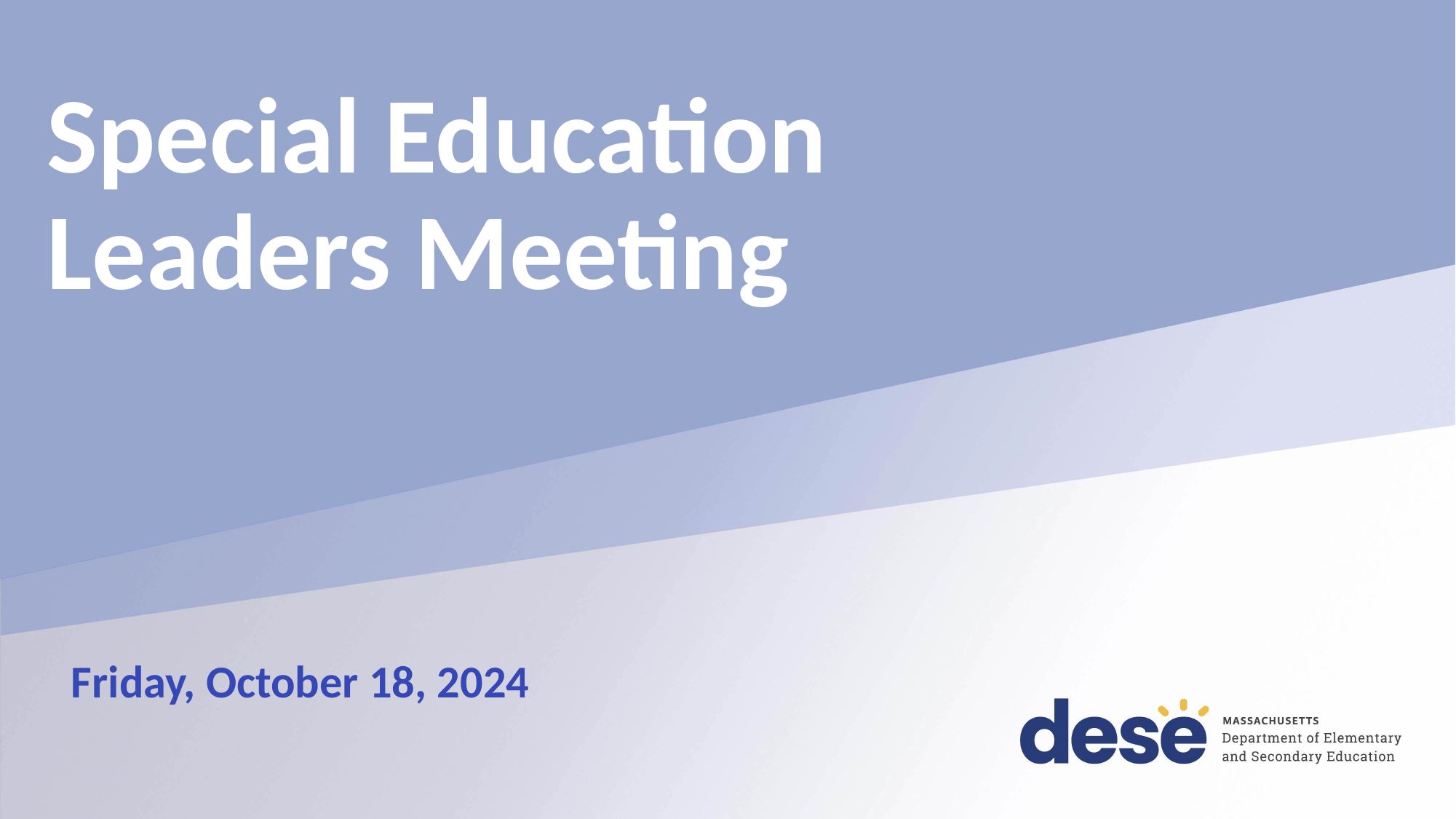

# Special Education        Leaders Meeting

Friday, October 18, 2024